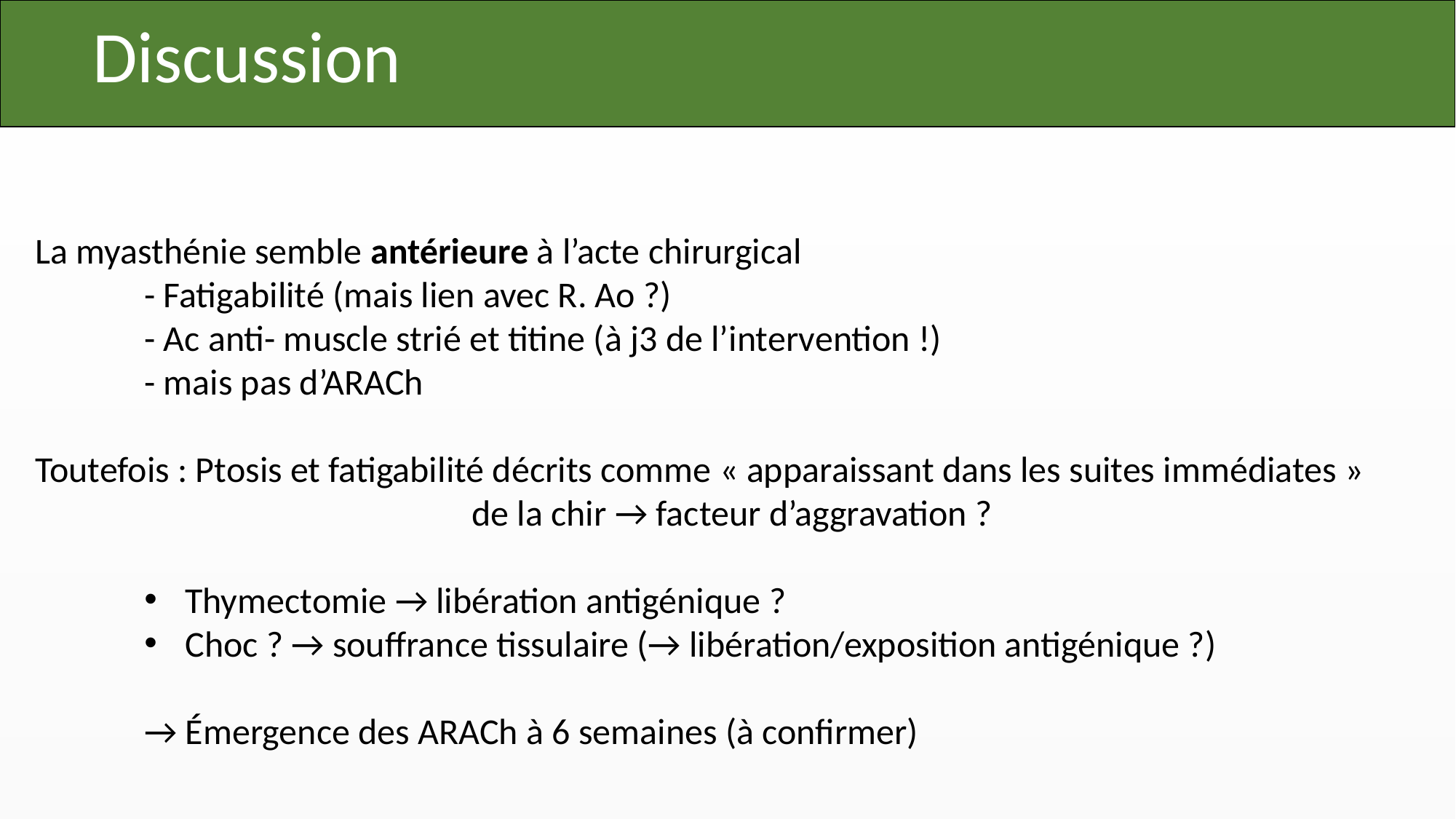

Discussion
La myasthénie semble antérieure à l’acte chirurgical
	- Fatigabilité (mais lien avec R. Ao ?)
	- Ac anti- muscle strié et titine (à j3 de l’intervention !)
	- mais pas d’ARACh

Toutefois : Ptosis et fatigabilité décrits comme « apparaissant dans les suites immédiates » 				de la chir → facteur d’aggravation ?

Thymectomie → libération antigénique ?
Choc ? → souffrance tissulaire (→ libération/exposition antigénique ?)

	→ Émergence des ARACh à 6 semaines (à confirmer)